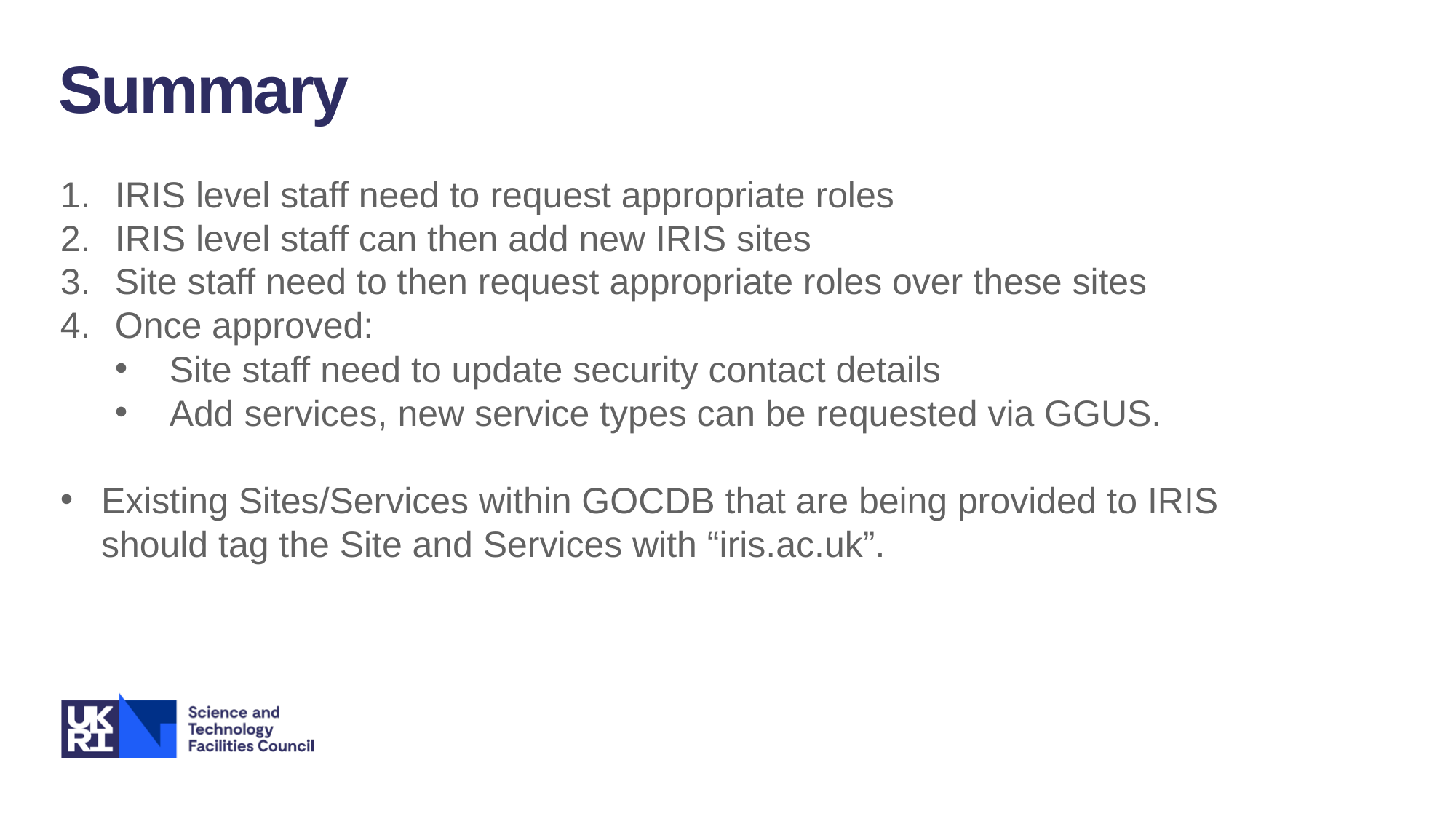

Summary
IRIS level staff need to request appropriate roles
IRIS level staff can then add new IRIS sites
Site staff need to then request appropriate roles over these sites
Once approved:
Site staff need to update security contact details
Add services, new service types can be requested via GGUS.

Existing Sites/Services within GOCDB that are being provided to IRIS should tag the Site and Services with “iris.ac.uk”.